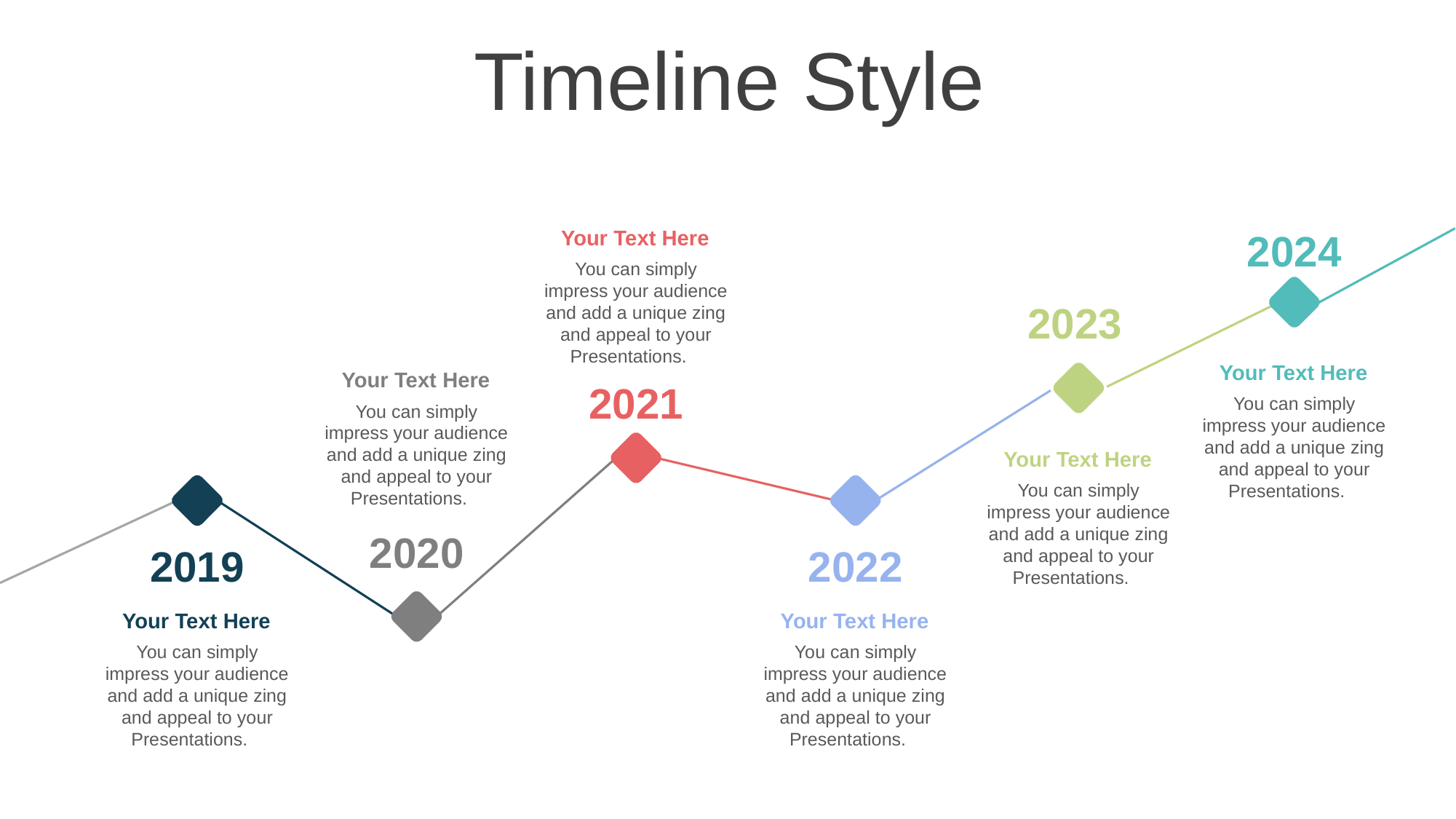

Timeline Style
Your Text Here
You can simply impress your audience and add a unique zing and appeal to your Presentations.
2024

2023
Your Text Here
You can simply impress your audience and add a unique zing and appeal to your Presentations.
Your Text Here
You can simply impress your audience and add a unique zing and appeal to your Presentations.

2021

Your Text Here
You can simply impress your audience and add a unique zing and appeal to your Presentations.

2020
2019
2022

Your Text Here
You can simply impress your audience and add a unique zing and appeal to your Presentations.
Your Text Here
You can simply impress your audience and add a unique zing and appeal to your Presentations.